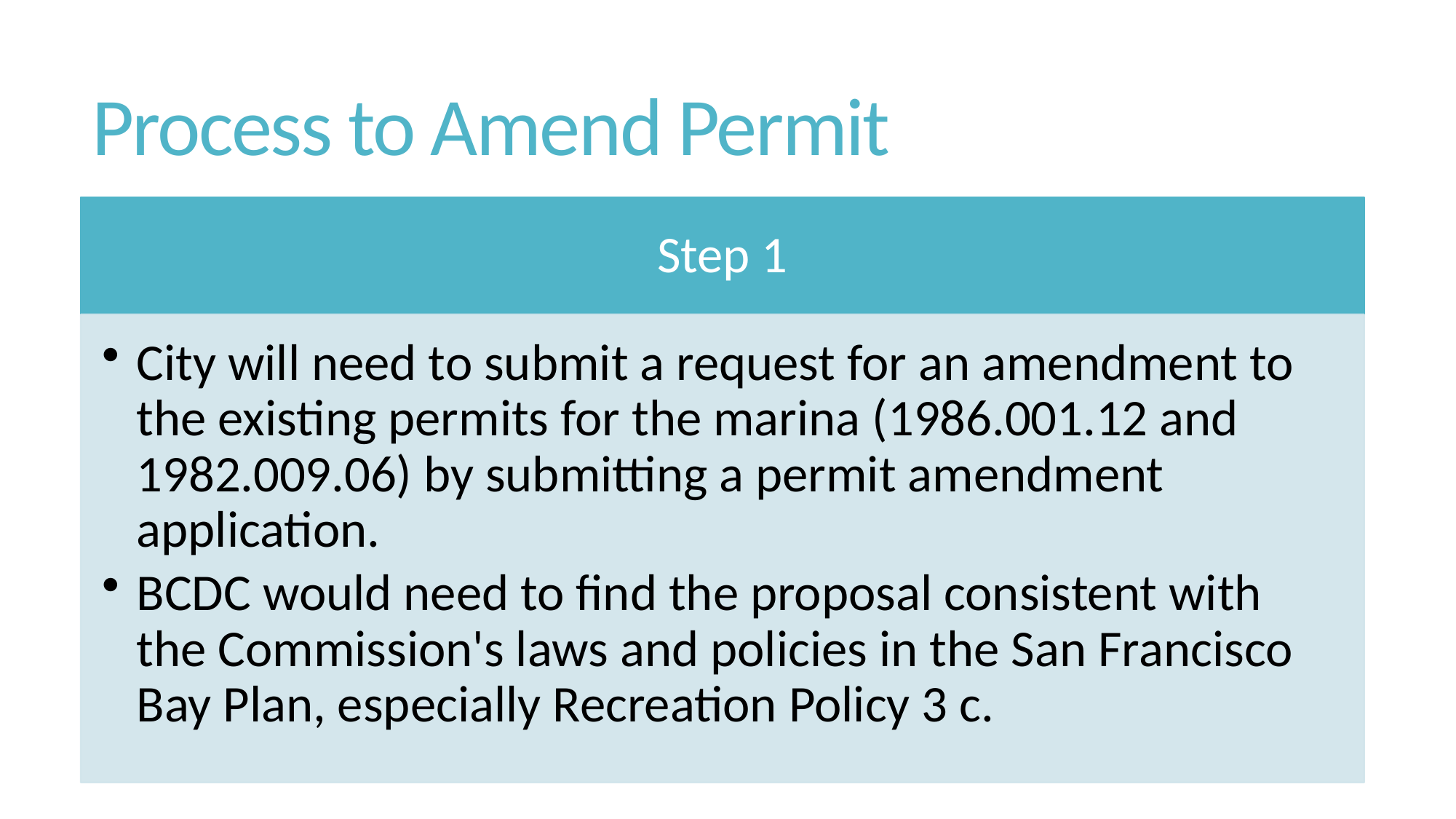

# Process to Amend Permit
Step 1
City will need to submit a request for an amendment to the existing permits for the marina (1986.001.12 and 1982.009.06) by submitting a permit amendment application.
BCDC would need to find the proposal consistent with the Commission's laws and policies in the San Francisco Bay Plan, especially Recreation Policy 3 c.